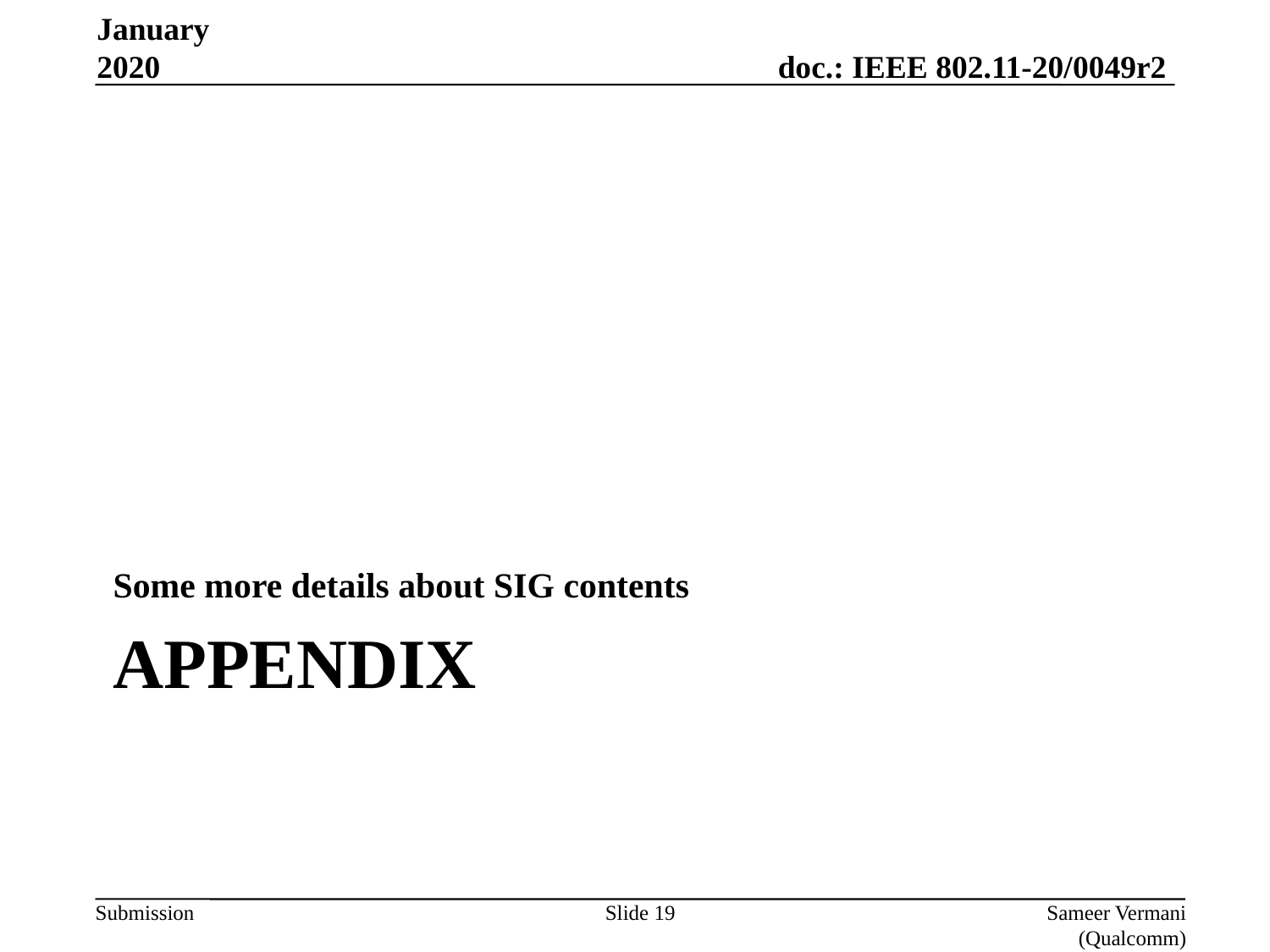

January 2020
Some more details about SIG contents
# Appendix
Slide 19
Sameer Vermani (Qualcomm)